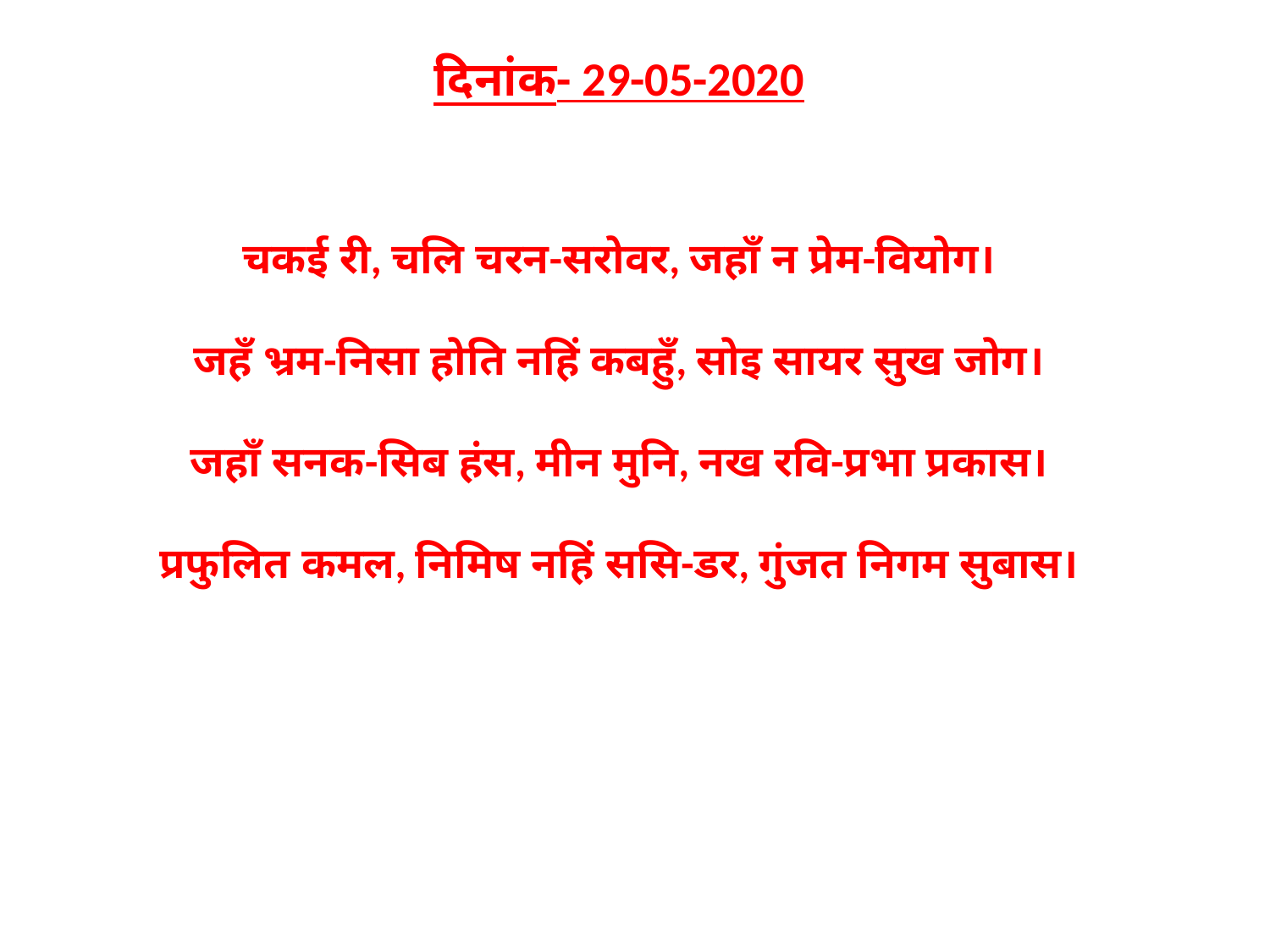

दिनांक- 29-05-2020

चकई री, चलि चरन-सरोवर, जहाँ न प्रेम-वियोग।
जहँ भ्रम-निसा होति नहिं कबहुँ, सोइ सायर सुख जोग।
जहाँ सनक-सिब हंस, मीन मुनि, नख रवि-प्रभा प्रकास।
प्रफुलित कमल, निमिष नहिं ससि-डर, गुंजत निगम सुबास।